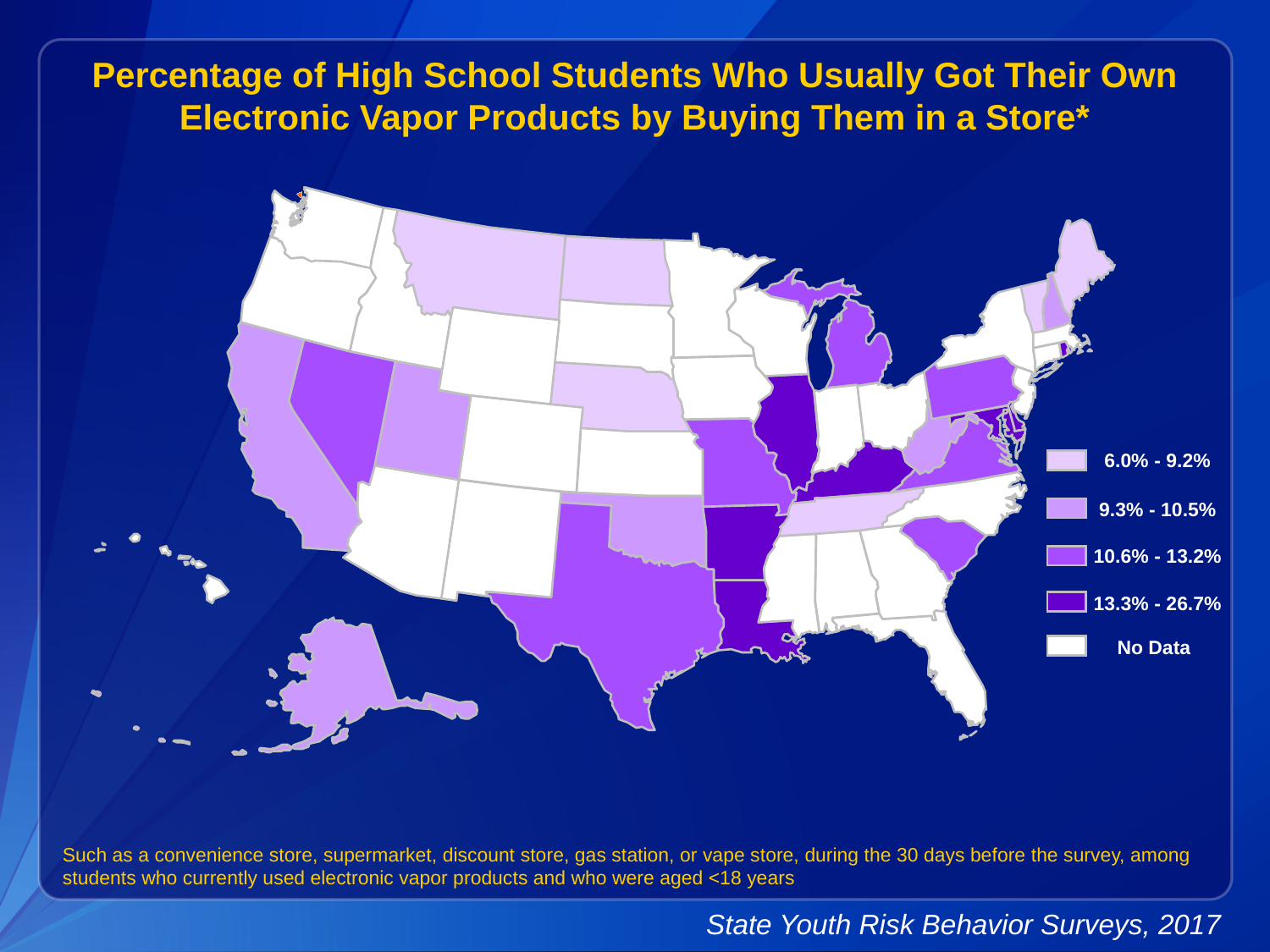

Percentage of High School Students Who Usually Got Their Own Electronic Vapor Products by Buying Them in a Store*

6.0% - 9.2%

9.3% - 10.5%

10.6% - 13.2%

13.3% - 26.7%

No Data

Such as a convenience store, supermarket, discount store, gas station, or vape store, during the 30 days before the survey, among students who currently used electronic vapor products and who were aged <18 years
State Youth Risk Behavior Surveys, 2017